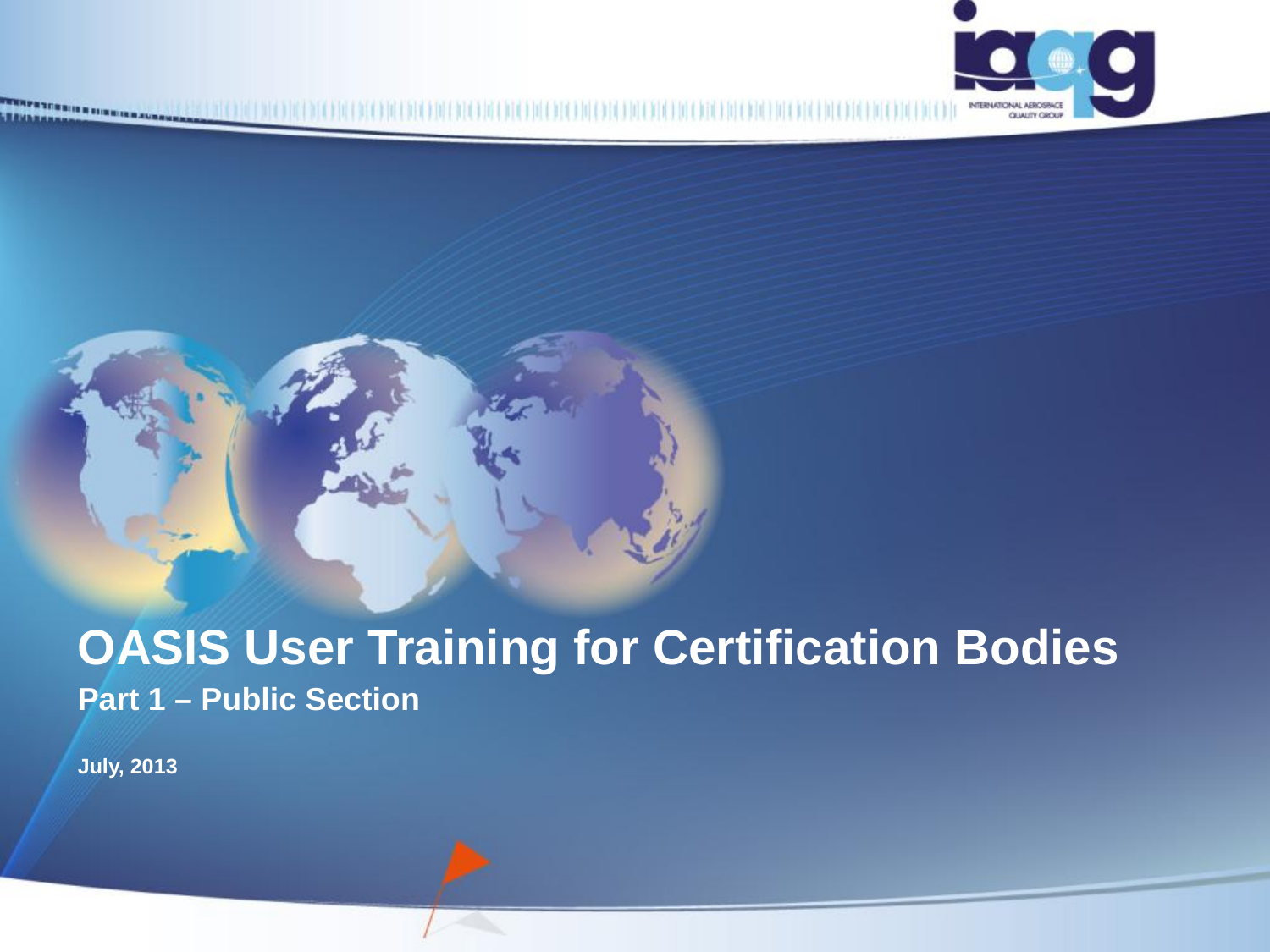

# OASIS User Training for Certification Bodies
Part 1 – Public Section

July, 2013